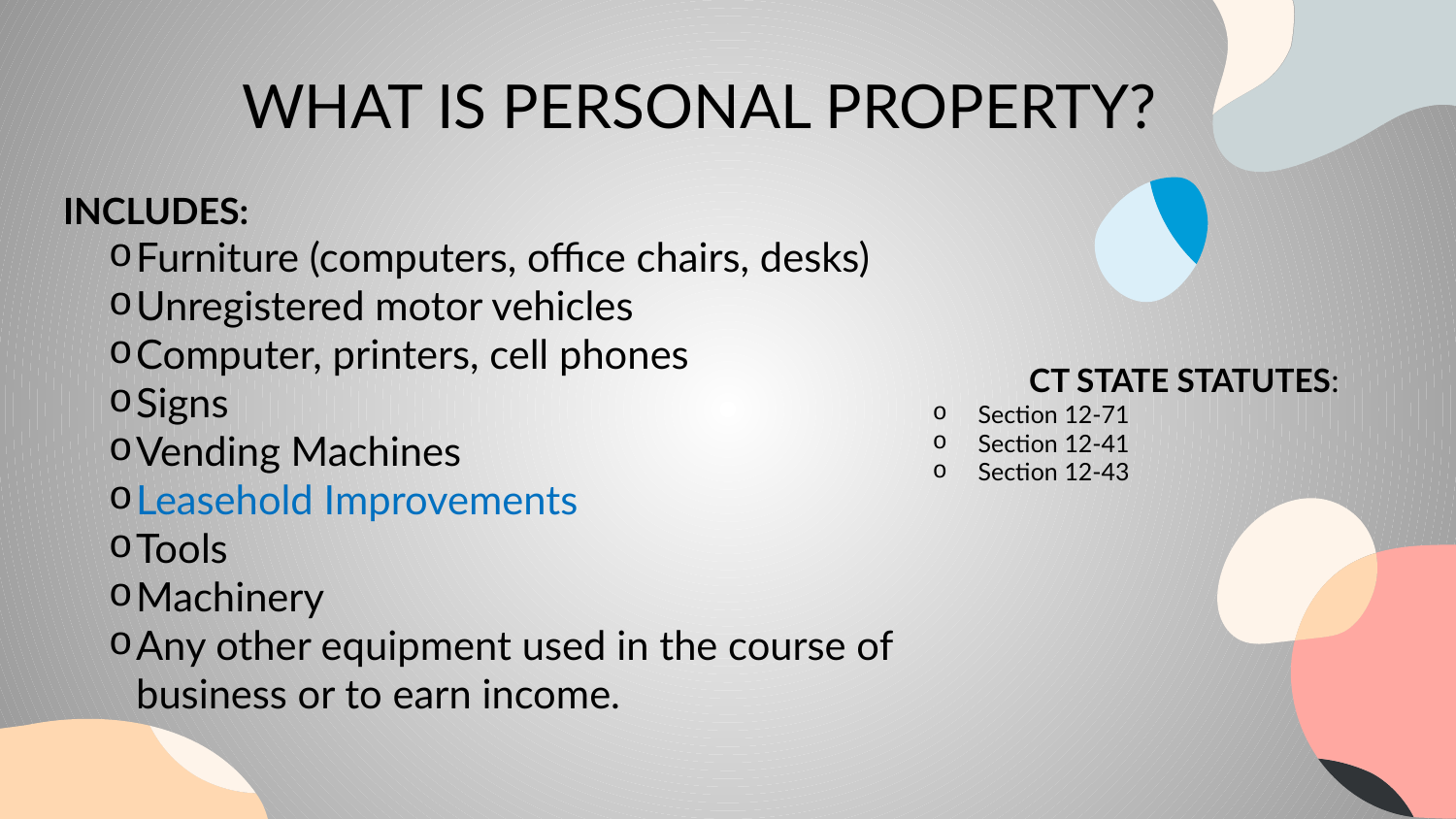

# WHAT IS PERSONAL PROPERTY?
INCLUDES:
Furniture (computers, office chairs, desks)
Unregistered motor vehicles
Computer, printers, cell phones
Signs
Vending Machines
Leasehold Improvements
Tools
Machinery
Any other equipment used in the course of business or to earn income.

CT STATE STATUTES:
Section 12-71
Section 12-41
Section 12-43